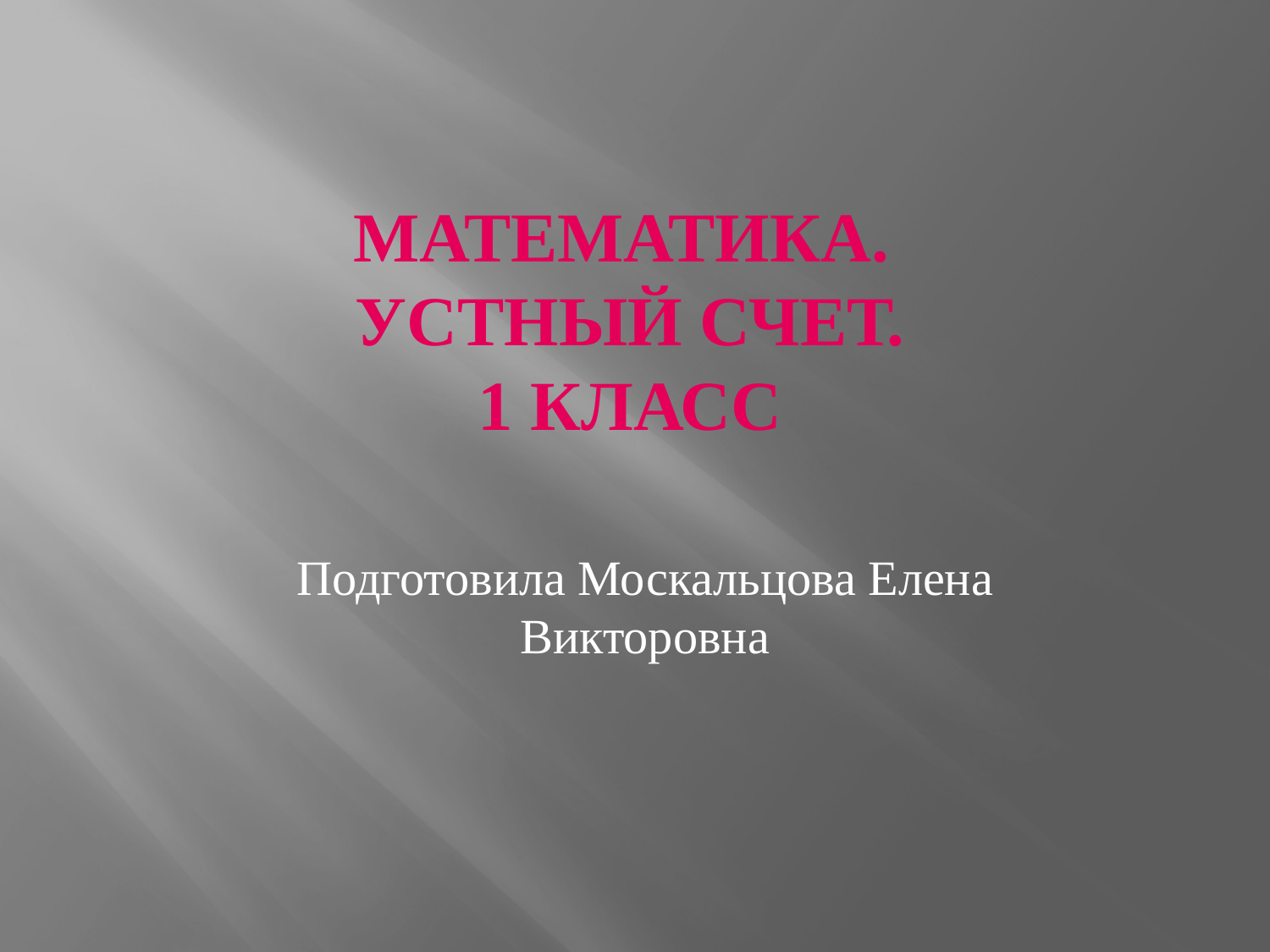

# Математика. Устный счет. 1 класс
Подготовила Москальцова Елена Викторовна